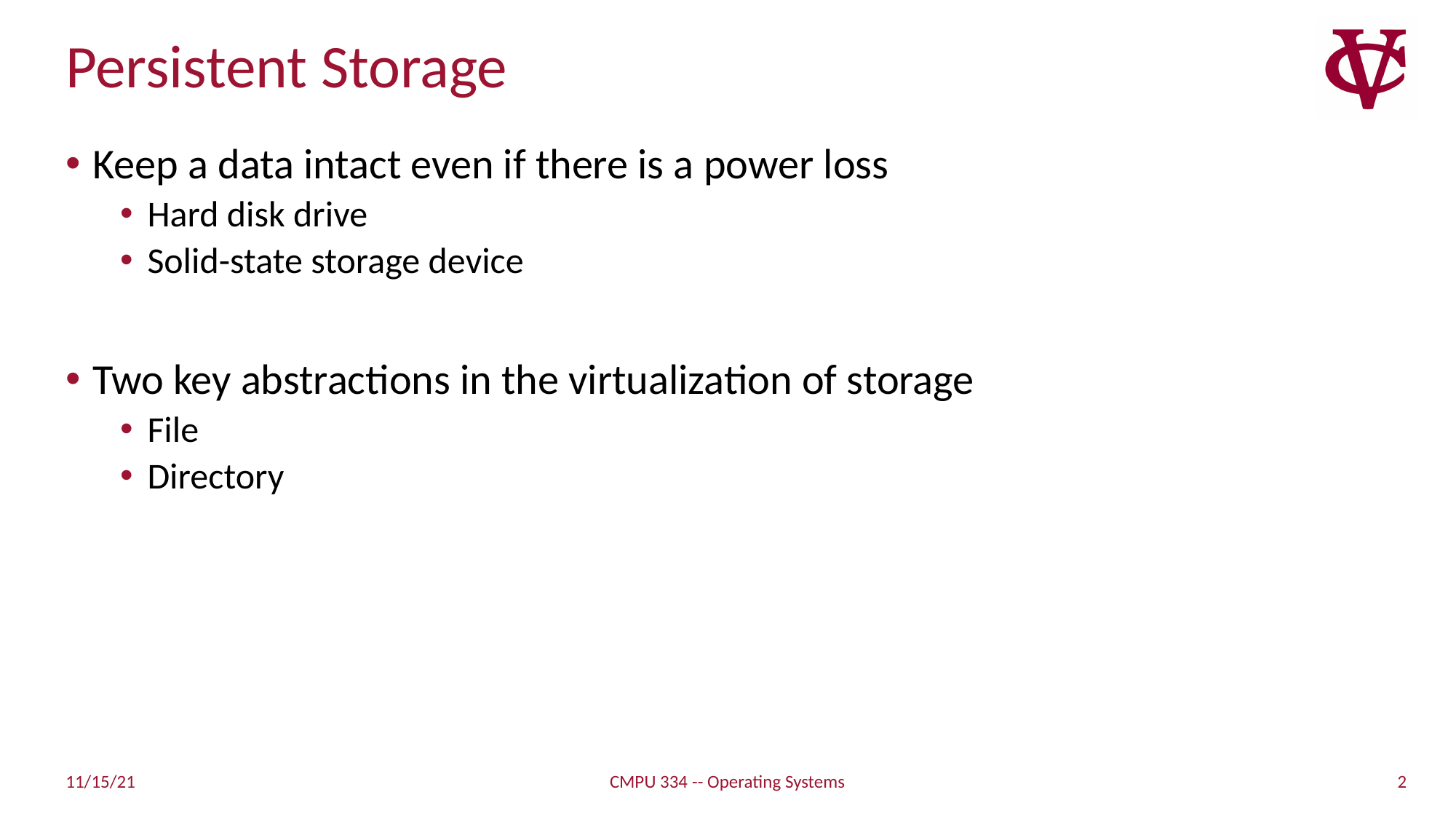

# Persistent Storage
Keep a data intact even if there is a power loss
Hard disk drive
Solid-state storage device

Two key abstractions in the virtualization of storage
File
Directory
2
11/15/21
CMPU 334 -- Operating Systems